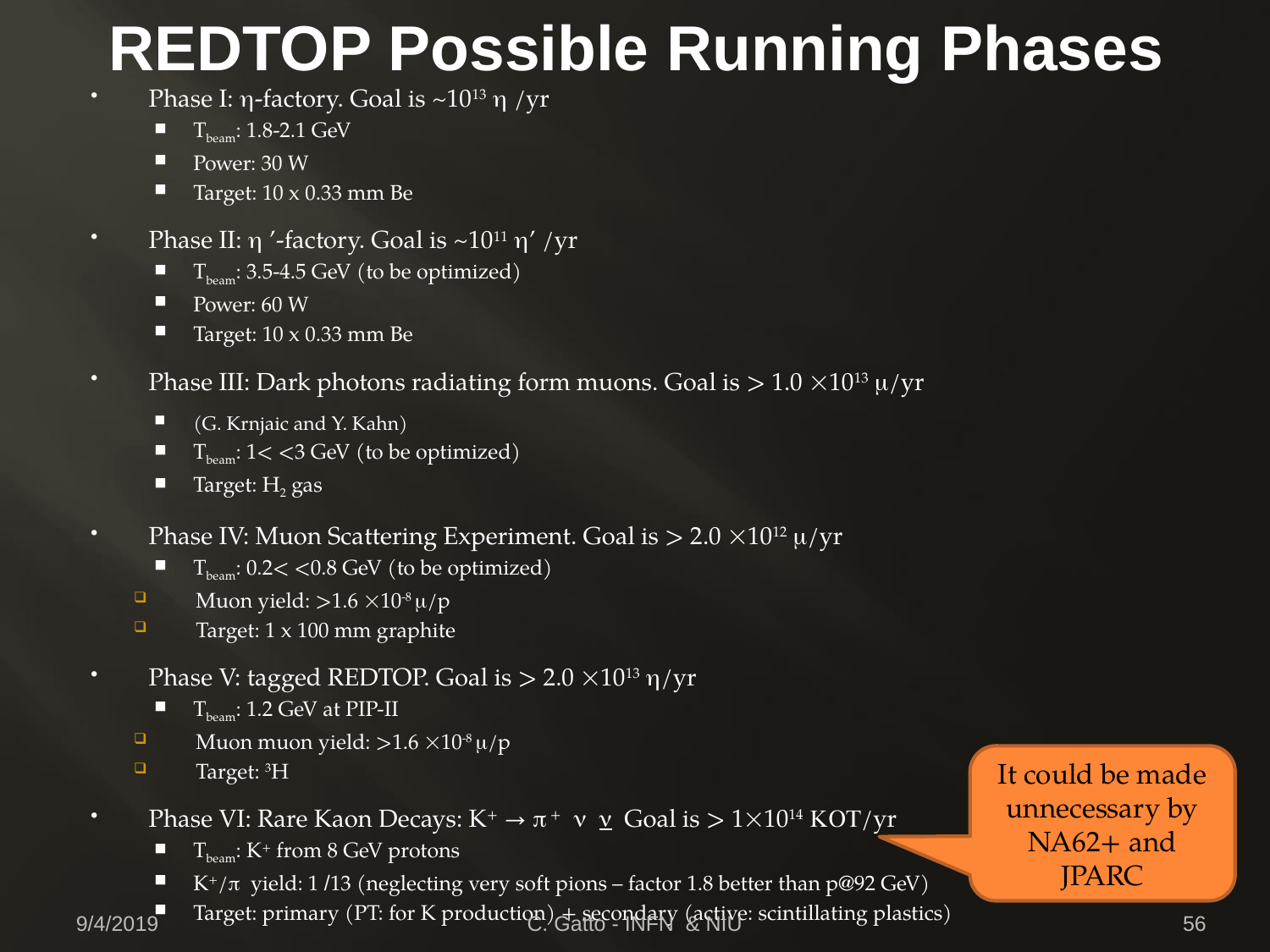

# REDTOP Possible Running Phases
Phase I: η-factory. Goal is ~1013 η /yr
Tbeam: 1.8-2.1 GeV
Power: 30 W
Target: 10 x 0.33 mm Be
Phase II: η ’-factory. Goal is ~1011 η’ /yr
Tbeam: 3.5-4.5 GeV (to be optimized)
Power: 60 W
Target: 10 x 0.33 mm Be
Phase III: Dark photons radiating form muons. Goal is > 1.0 ×1013 μ/yr
(G. Krnjaic and Y. Kahn)
Tbeam: 1< <3 GeV (to be optimized)
Target: H2 gas
Phase IV: Muon Scattering Experiment. Goal is > 2.0 ×1012 μ/yr
Tbeam: 0.2< <0.8 GeV (to be optimized)
Muon yield: >1.6 ×10-8 μ/p
Target: 1 x 100 mm graphite
Phase V: tagged REDTOP. Goal is > 2.0 ×1013 η/yr
Tbeam: 1.2 GeV at PIP-II
Muon muon yield: >1.6 ×10-8 μ/p
Target: 3H
Phase VI: Rare Kaon Decays: K+ → π + ν ν  Goal is > 1×1014 ΚΟΤ/yr
Tbeam: K+ from 8 GeV protons
K+/π  yield: 1 /13 (neglecting very soft pions – factor 1.8 better than p@92 GeV)
Target: primary (PT: for K production) + secondary (active: scintillating plastics)

It could be made unnecessary by NA62+ and JPARC
9/4/2019
C. Gatto - INFN  & NIU
56